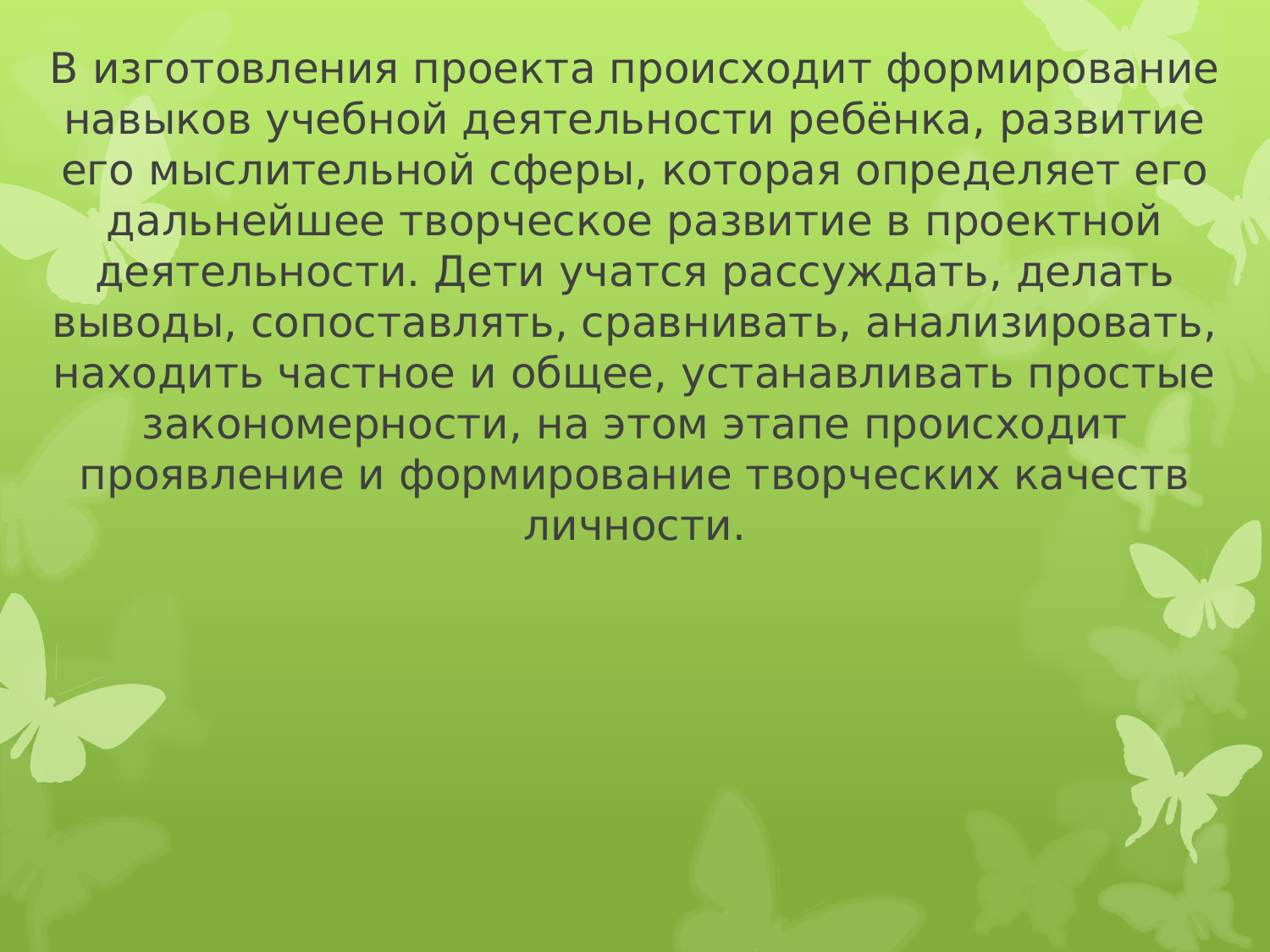

# В изготовления проекта происходит формирование навыков учебной деятельности ребёнка, развитие его мыслительной сферы, которая определяет его дальнейшее творческое развитие в проектной деятельности. Дети учатся рассуждать, делать выводы, сопоставлять, сравнивать, анализировать, находить частное и общее, устанавливать простые закономерности, на этом этапе происходит проявление и формирование творческих качеств личности.